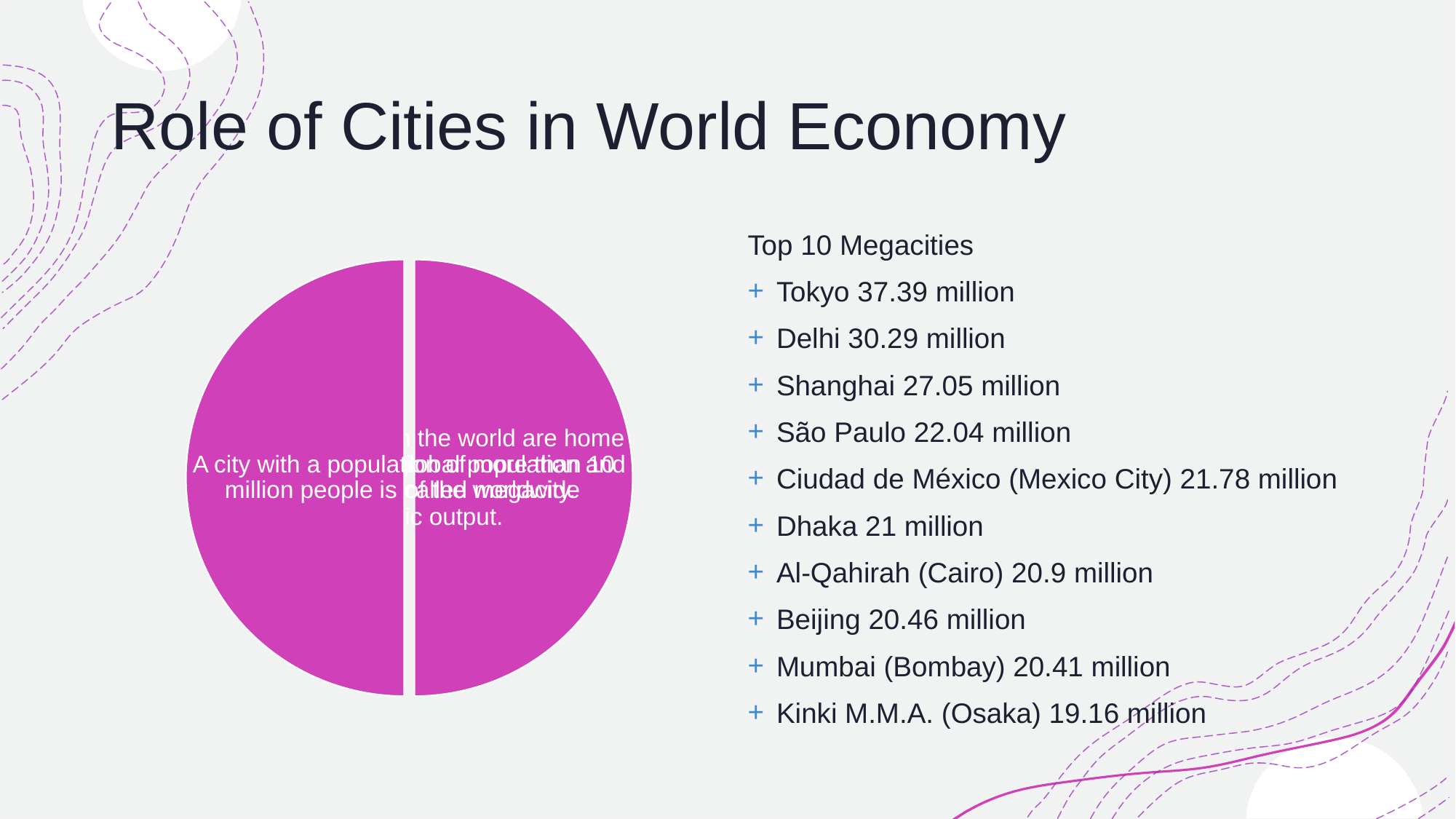

# Role of Cities in World Economy
600 largest cities in the world are home to just 20% of the global population and generate 60% of the worldwide economic output.
A city with a population of more than 10 million people is called megacity.
Top 10 Megacities
Tokyo 37.39 million
Delhi 30.29 million
Shanghai 27.05 million
São Paulo 22.04 million
Ciudad de México (Mexico City) 21.78 million
Dhaka 21 million
Al-Qahirah (Cairo) 20.9 million
Beijing 20.46 million
Mumbai (Bombay) 20.41 million
Kinki M.M.A. (Osaka) 19.16 million